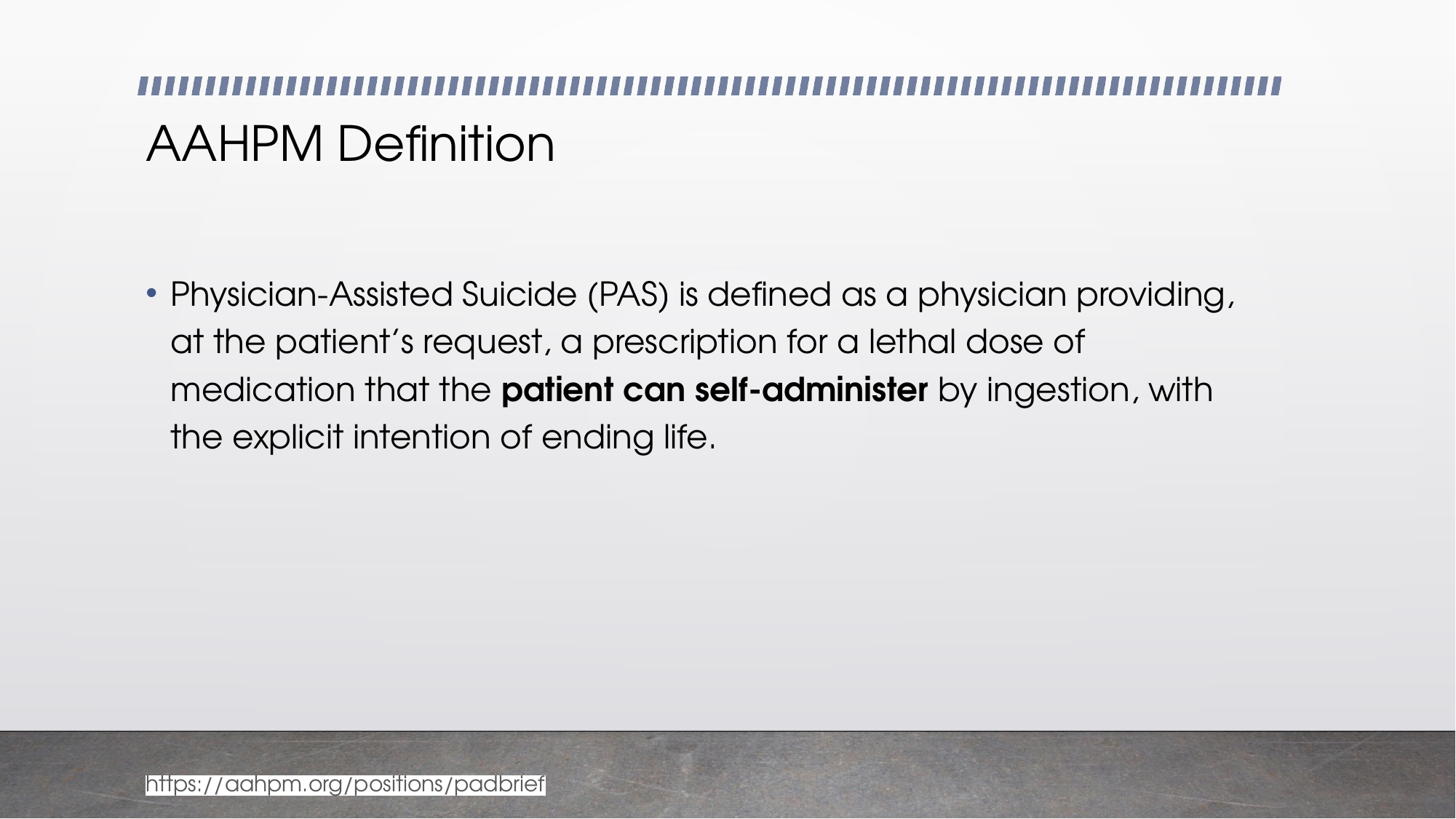

# AAHPM Definition
Physician-Assisted Suicide (PAS) is defined as a physician providing, at the patient’s request, a prescription for a lethal dose of medication that the patient can self-administer by ingestion, with the explicit intention of ending life.

https://aahpm.org/positions/padbrief